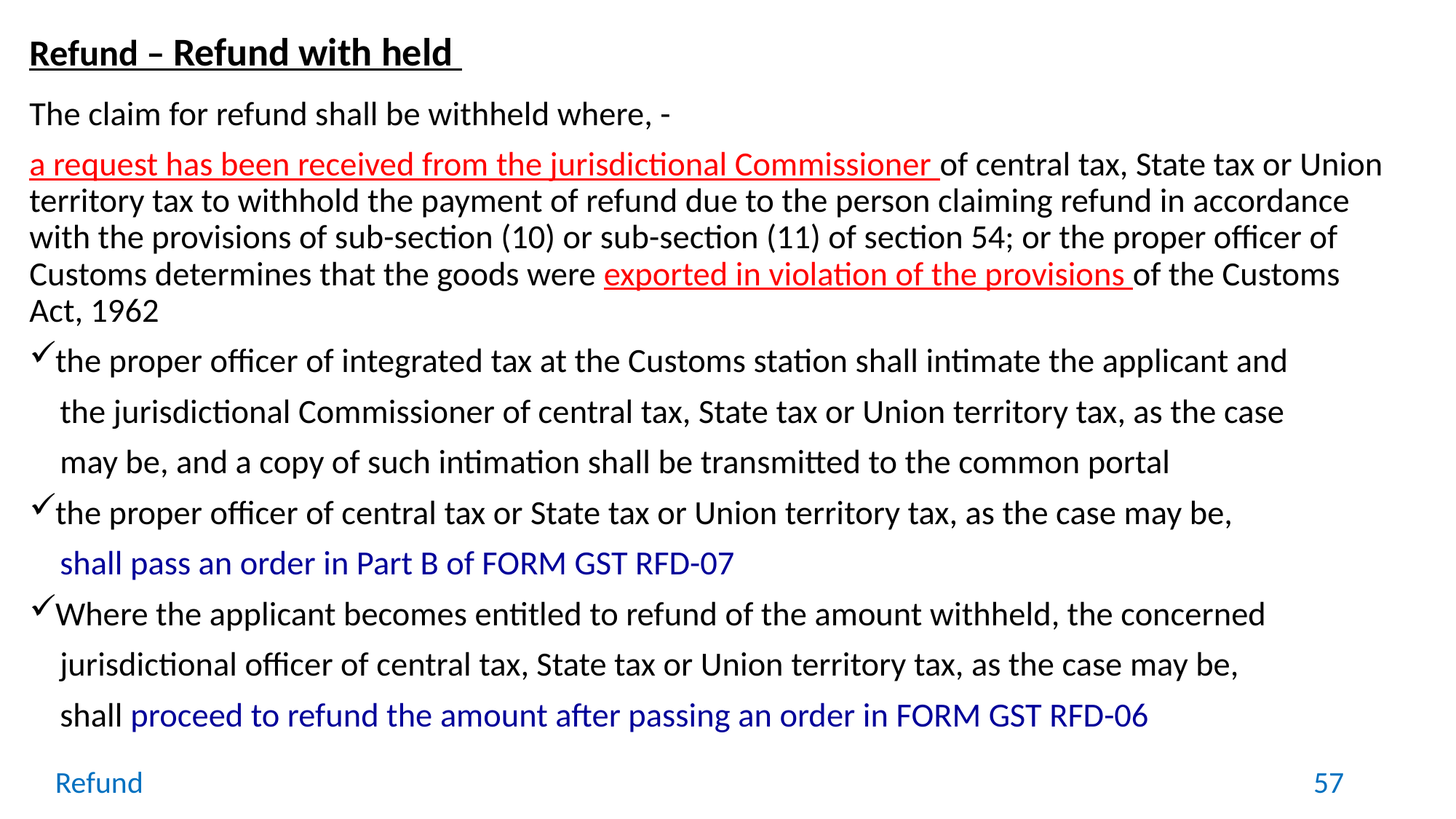

Refund – Refund with held
The claim for refund shall be withheld where, -
a request has been received from the jurisdictional Commissioner of central tax, State tax or Union territory tax to withhold the payment of refund due to the person claiming refund in accordance with the provisions of sub-section (10) or sub-section (11) of section 54; or the proper officer of Customs determines that the goods were exported in violation of the provisions of the Customs Act, 1962
the proper officer of integrated tax at the Customs station shall intimate the applicant and
    the jurisdictional Commissioner of central tax, State tax or Union territory tax, as the case
    may be, and a copy of such intimation shall be transmitted to the common portal
the proper officer of central tax or State tax or Union territory tax, as the case may be,
    shall pass an order in Part B of FORM GST RFD-07
Where the applicant becomes entitled to refund of the amount withheld, the concerned
    jurisdictional officer of central tax, State tax or Union territory tax, as the case may be,
    shall proceed to refund the amount after passing an order in FORM GST RFD-06

Refund
57